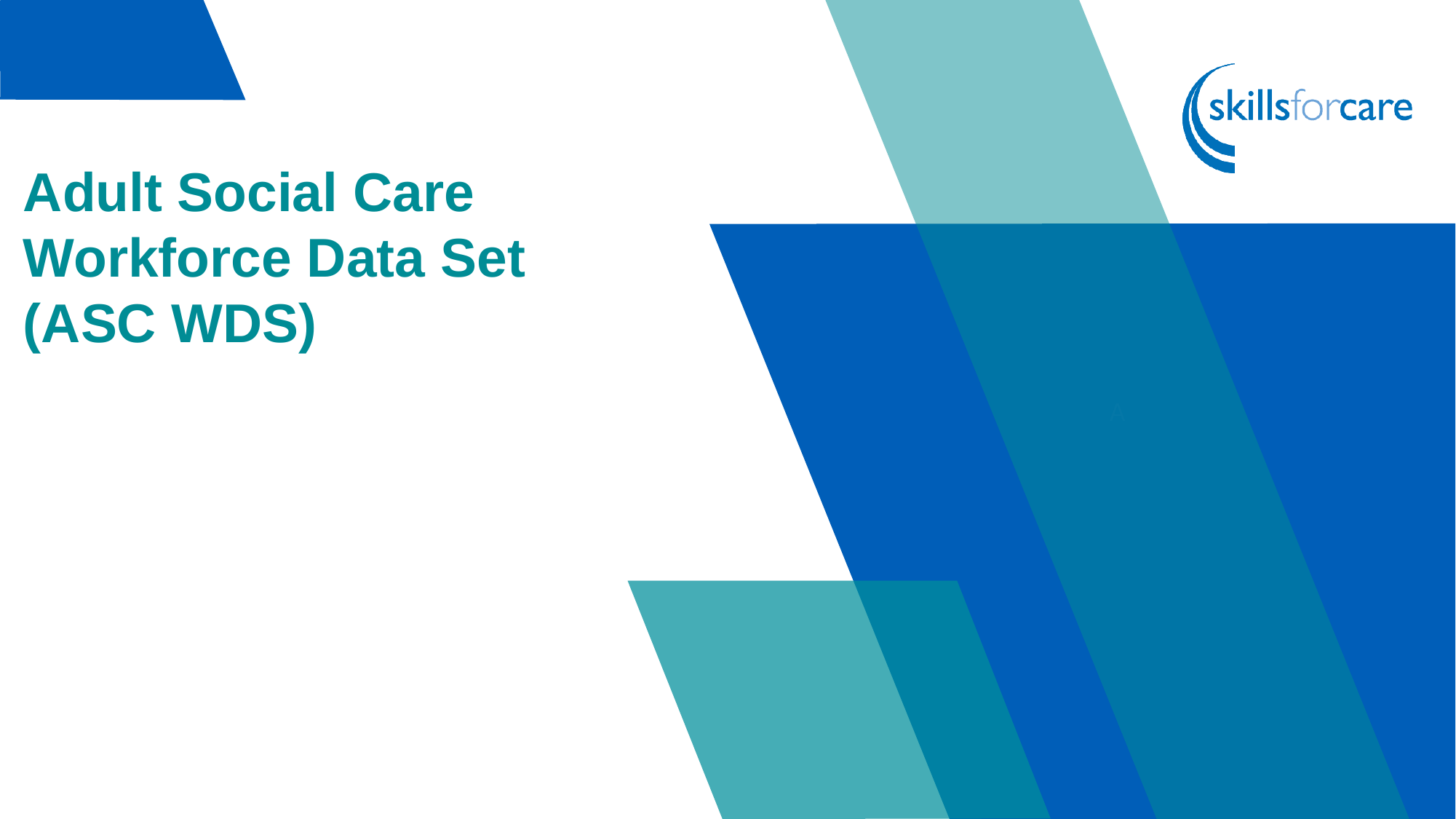

# Adult Social Care Workforce Data Set (ASC WDS)